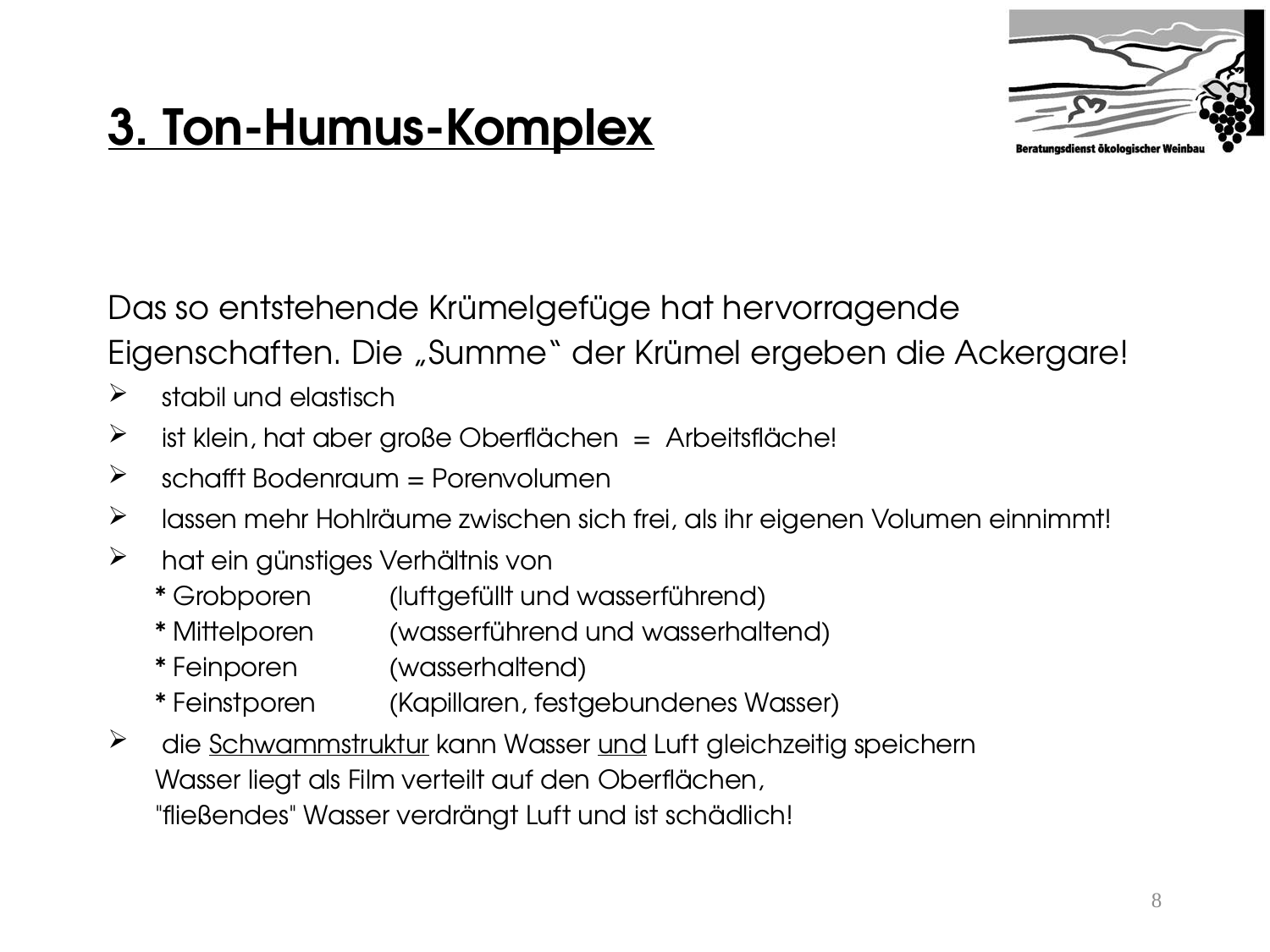

3. Ton-Humus-Komplex
Das so entstehende Krümelgefüge hat hervorragende Eigenschaften. Die „Summe“ der Krümel ergeben die Ackergare!
 stabil und elastisch
 ist klein, hat aber große Oberflächen  =  Arbeitsfläche!
 schafft Bodenraum = Porenvolumen
 lassen mehr Hohlräume zwischen sich frei, als ihr eigenen Volumen einnimmt!
 hat ein günstiges Verhältnis von
	* Grobporen	(luftgefüllt und wasserführend)
	* Mittelporen	(wasserführend und wasserhaltend)
	* Feinporen		(wasserhaltend)
	* Feinstporen	(Kapillaren, festgebundenes Wasser)
 die Schwammstruktur kann Wasser und Luft gleichzeitig speichern
Wasser liegt als Film verteilt auf den Oberflächen,
"fließendes" Wasser verdrängt Luft und ist schädlich!
8